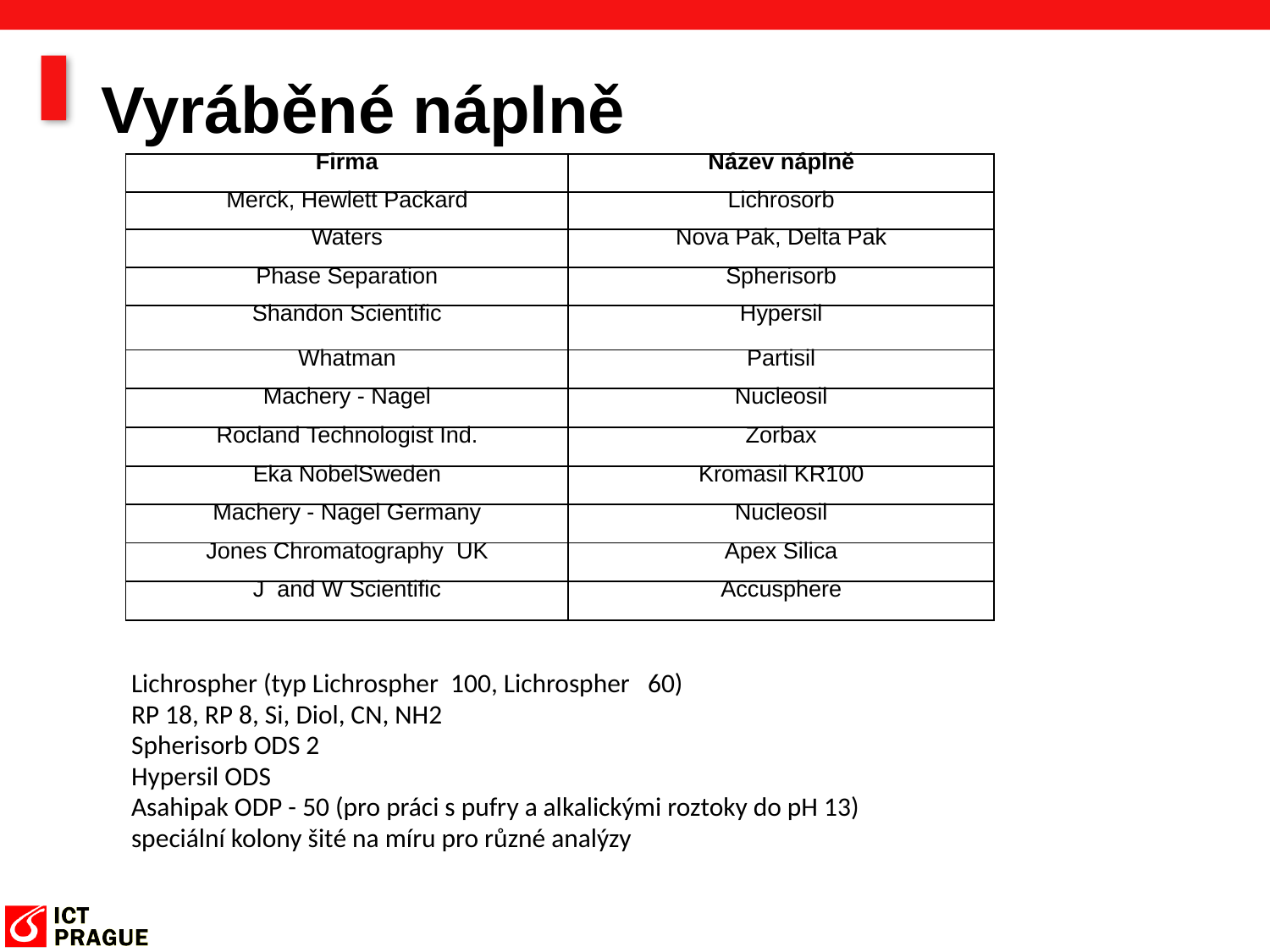

# Vyráběné náplně
| Firma | Název náplně |
| --- | --- |
| Merck, Hewlett Packard | Lichrosorb |
| Waters | Nova Pak, Delta Pak |
| Phase Separation | Spherisorb |
| Shandon Scientific | Hypersil |
| Whatman | Partisil |
| Machery - Nagel | Nucleosil |
| Rocland Technologist Ind. | Zorbax |
| Eka NobelSweden | Kromasil KR100 |
| Machery - Nagel Germany | Nucleosil |
| Jones Chromatography UK | Apex Silica |
| J and W Scientific | Accusphere |

Lichrospher (typ Lichrospher  100, Lichrospher   60)
RP 18, RP 8, Si, Diol, CN, NH2
Spherisorb ODS 2
Hypersil ODS
Asahipak ODP - 50 (pro práci s pufry a alkalickými roztoky do pH 13)
speciální kolony šité na míru pro různé analýzy